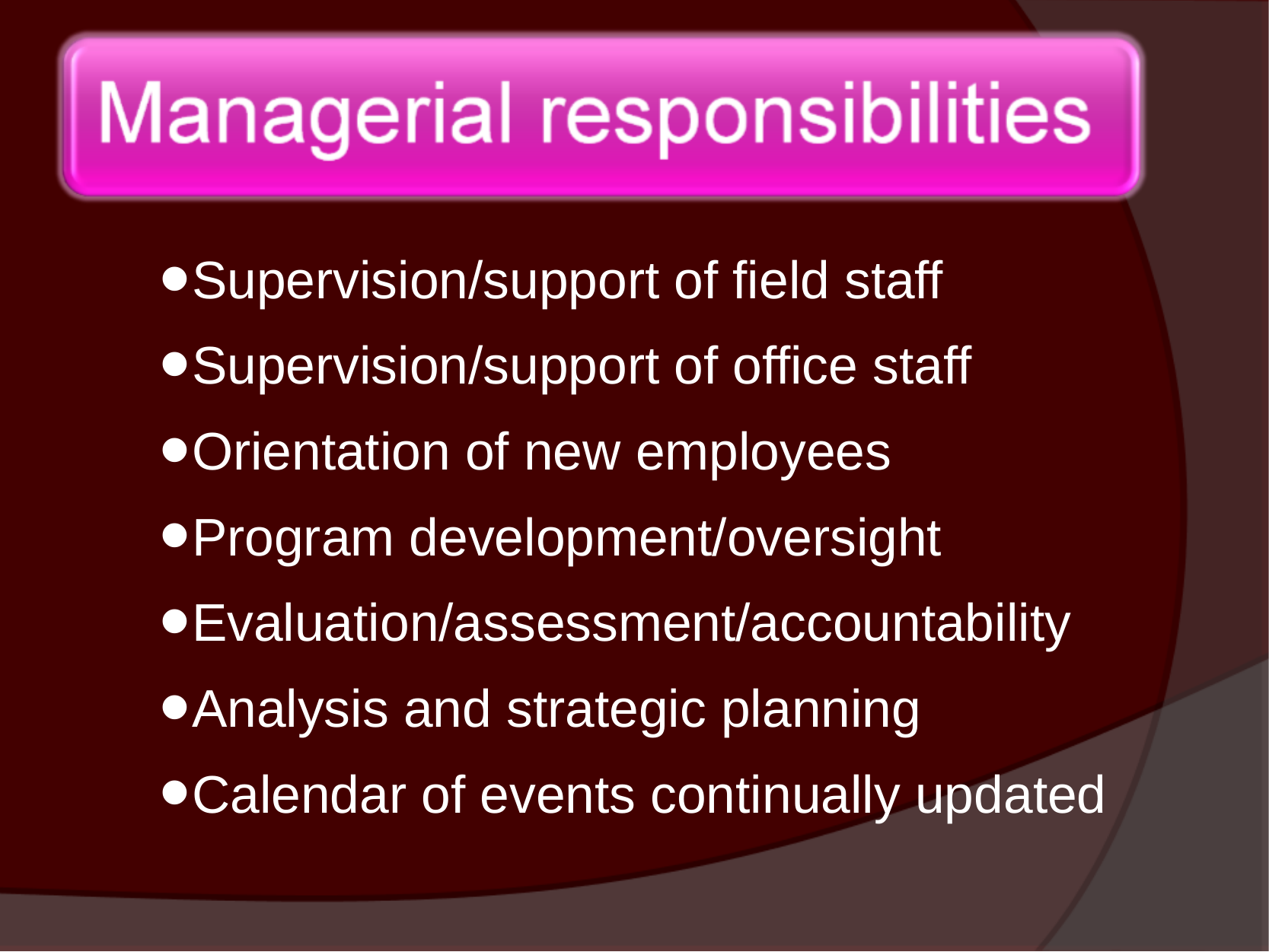

Supervision/support of field staff
Supervision/support of office staff
Orientation of new employees
Program development/oversight
Evaluation/assessment/accountability
Analysis and strategic planning
Calendar of events continually updated